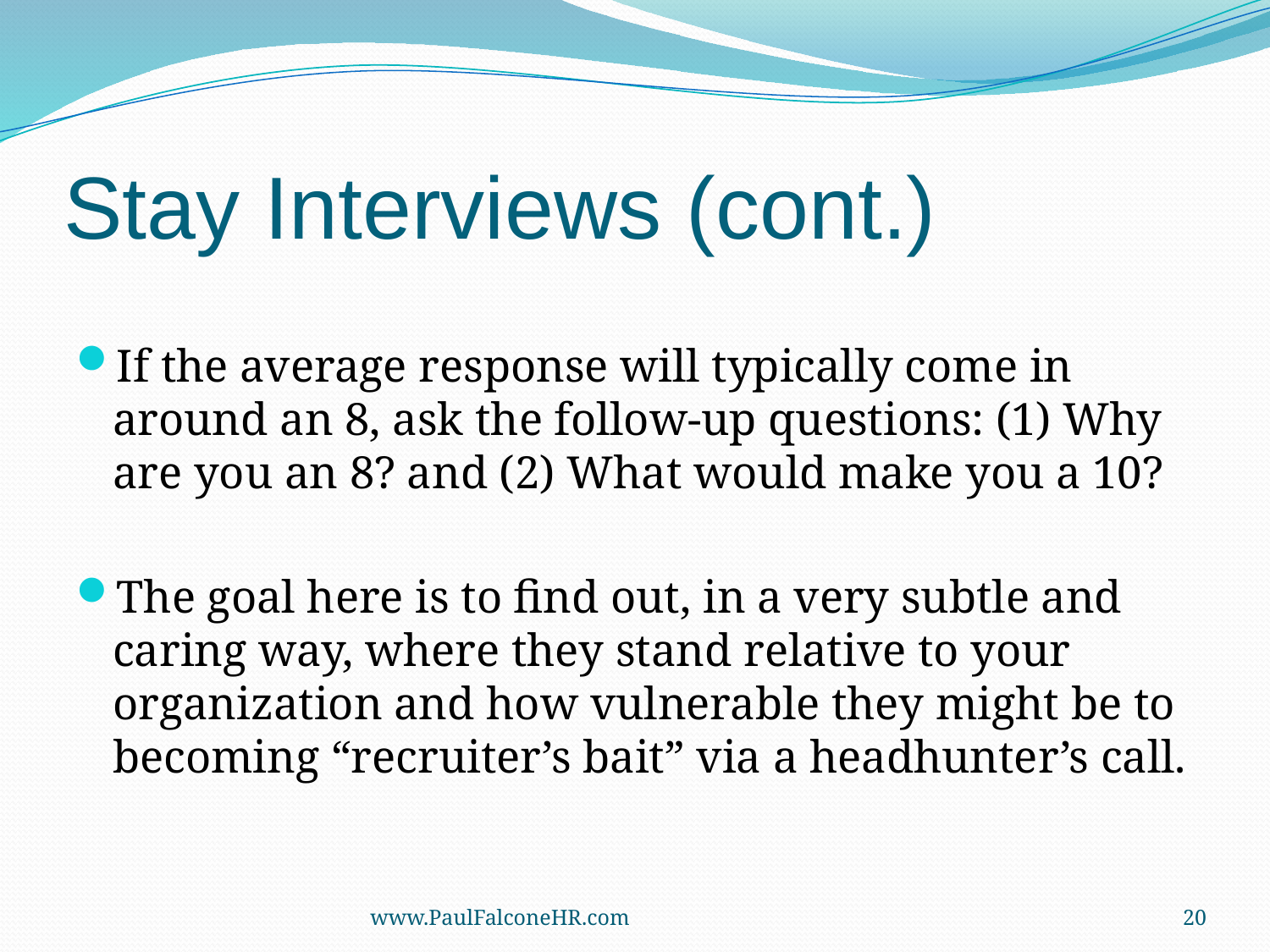

# Stay Interviews (cont.)

If the average response will typically come in around an 8, ask the follow-up questions: (1) Why are you an 8? and (2) What would make you a 10?

The goal here is to find out, in a very subtle and caring way, where they stand relative to your organization and how vulnerable they might be to becoming “recruiter’s bait” via a headhunter’s call.
www.PaulFalconeHR.com
20